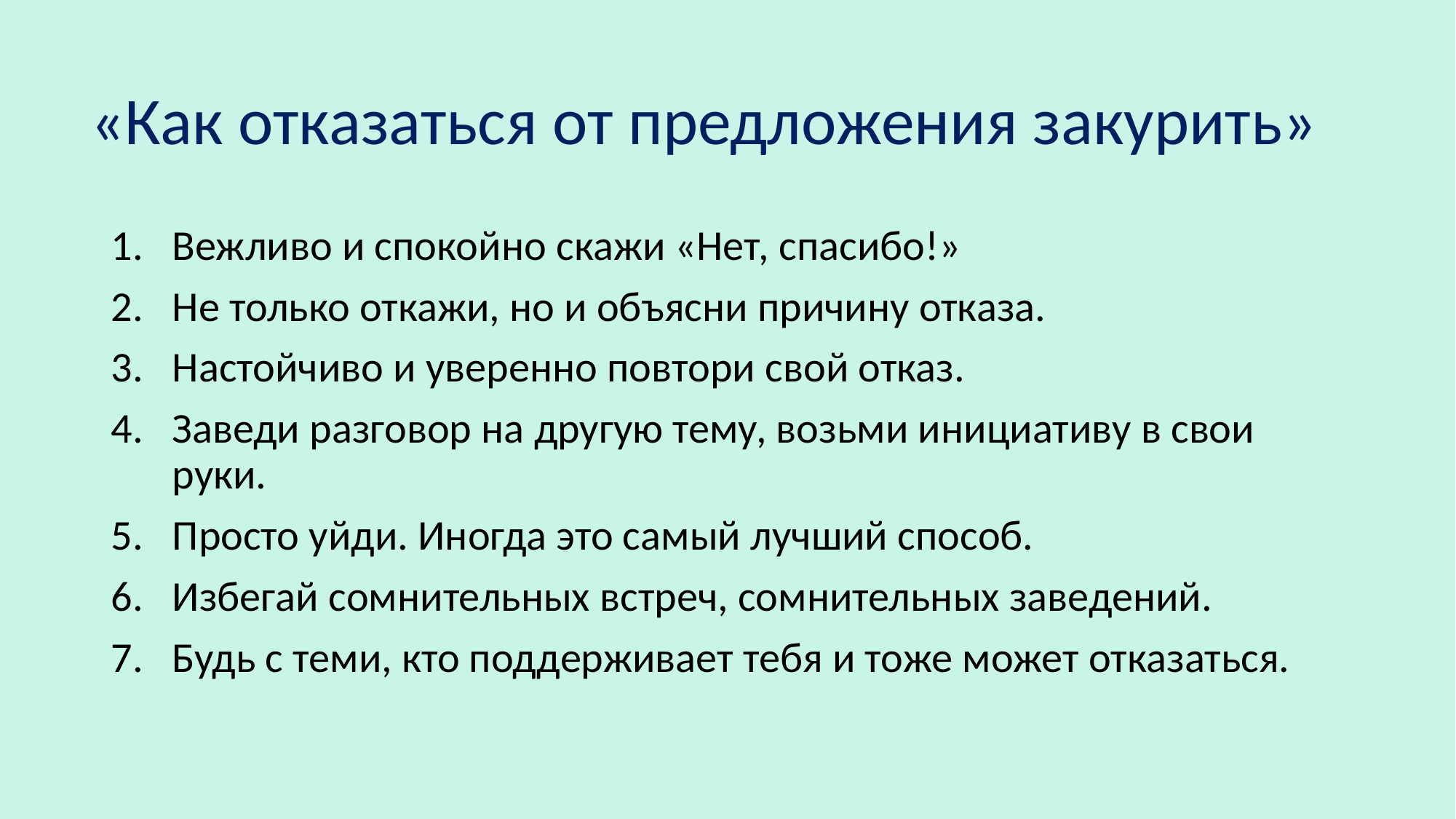

# «Как отказаться от предложения закурить»
Вежливо и спокойно скажи «Нет, спасибо!»
Не только откажи, но и объясни причину отказа.
Настойчиво и уверенно повтори свой отказ.
Заведи разговор на другую тему, возьми инициативу в свои руки.
Просто уйди. Иногда это самый лучший способ.
Избегай сомнительных встреч, сомнительных заведений.
Будь с теми, кто поддерживает тебя и тоже может отказаться.